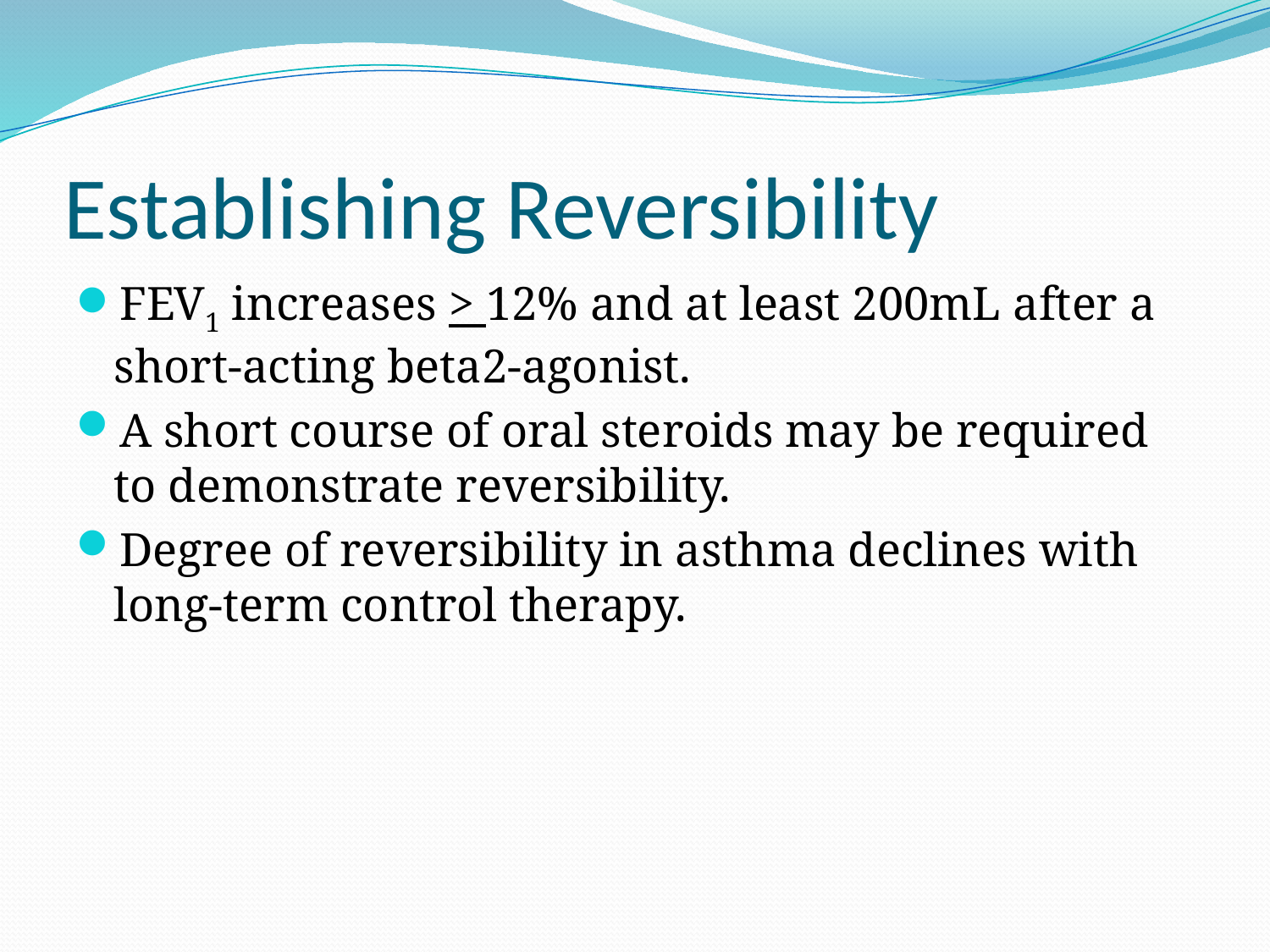

# Establishing Reversibility
FEV1 increases > 12% and at least 200mL after a short-acting beta2-agonist.
A short course of oral steroids may be required to demonstrate reversibility.
Degree of reversibility in asthma declines with long-term control therapy.